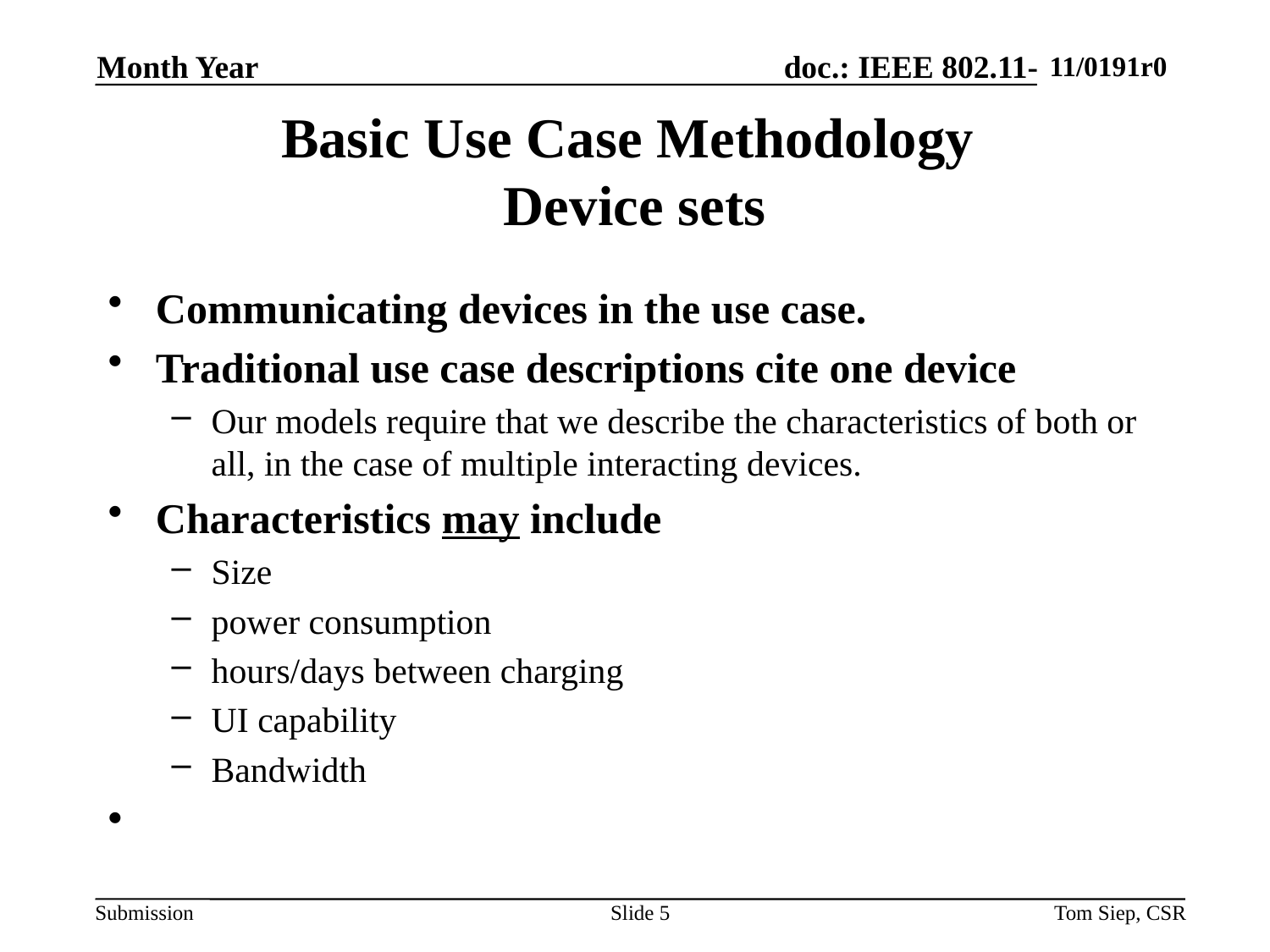

Month Year
# Basic Use Case Methodology  Device sets
Communicating devices in the use case.
Traditional use case descriptions cite one device
Our models require that we describe the characteristics of both or all, in the case of multiple interacting devices.
Characteristics may include
Size
power consumption
hours/days between charging
UI capability
Bandwidth

Slide 5
Tom Siep, CSR